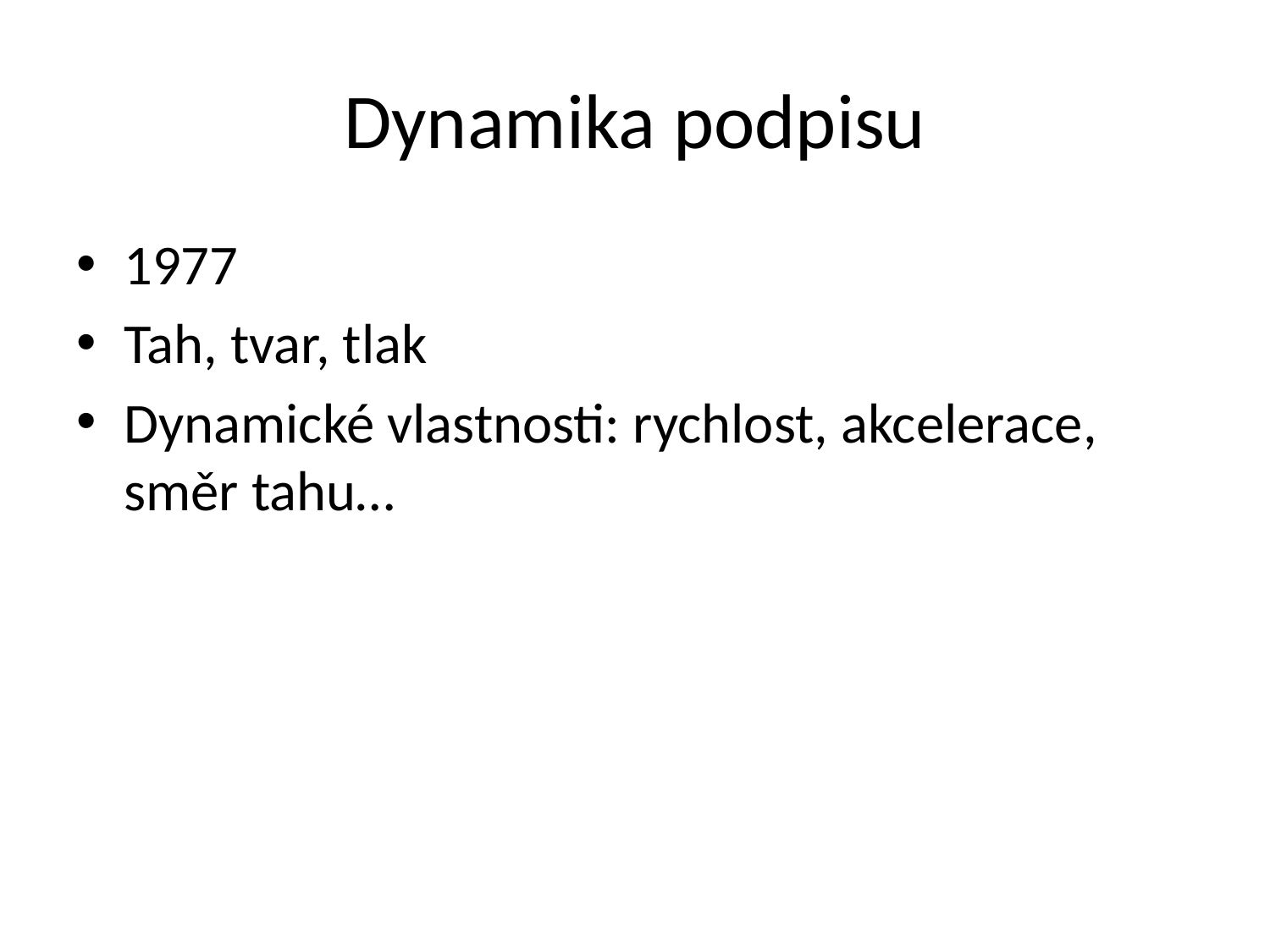

# Dynamika podpisu
1977
Tah, tvar, tlak
Dynamické vlastnosti: rychlost, akcelerace, směr tahu…